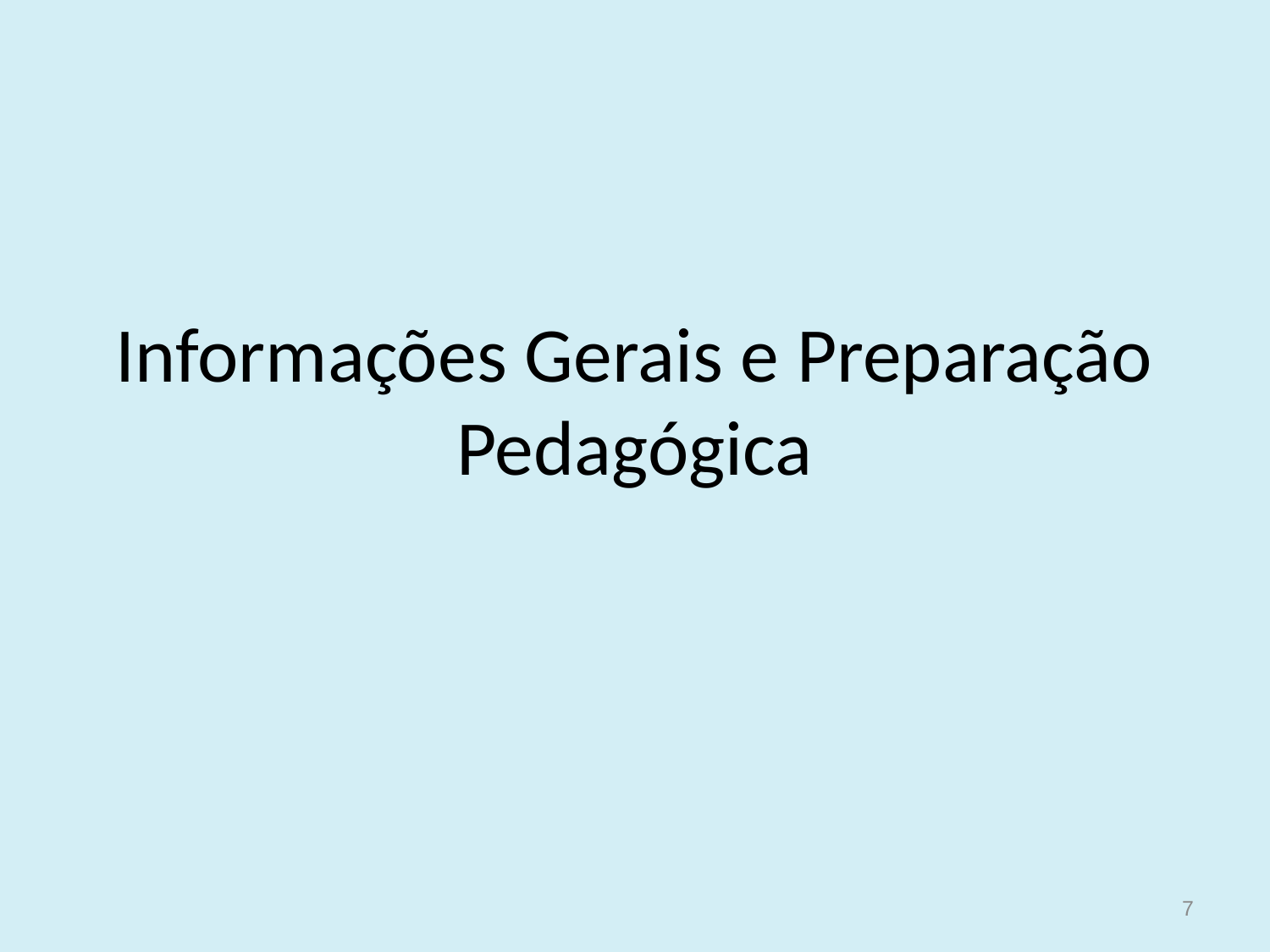

# Informações Gerais e Preparação Pedagógica
7